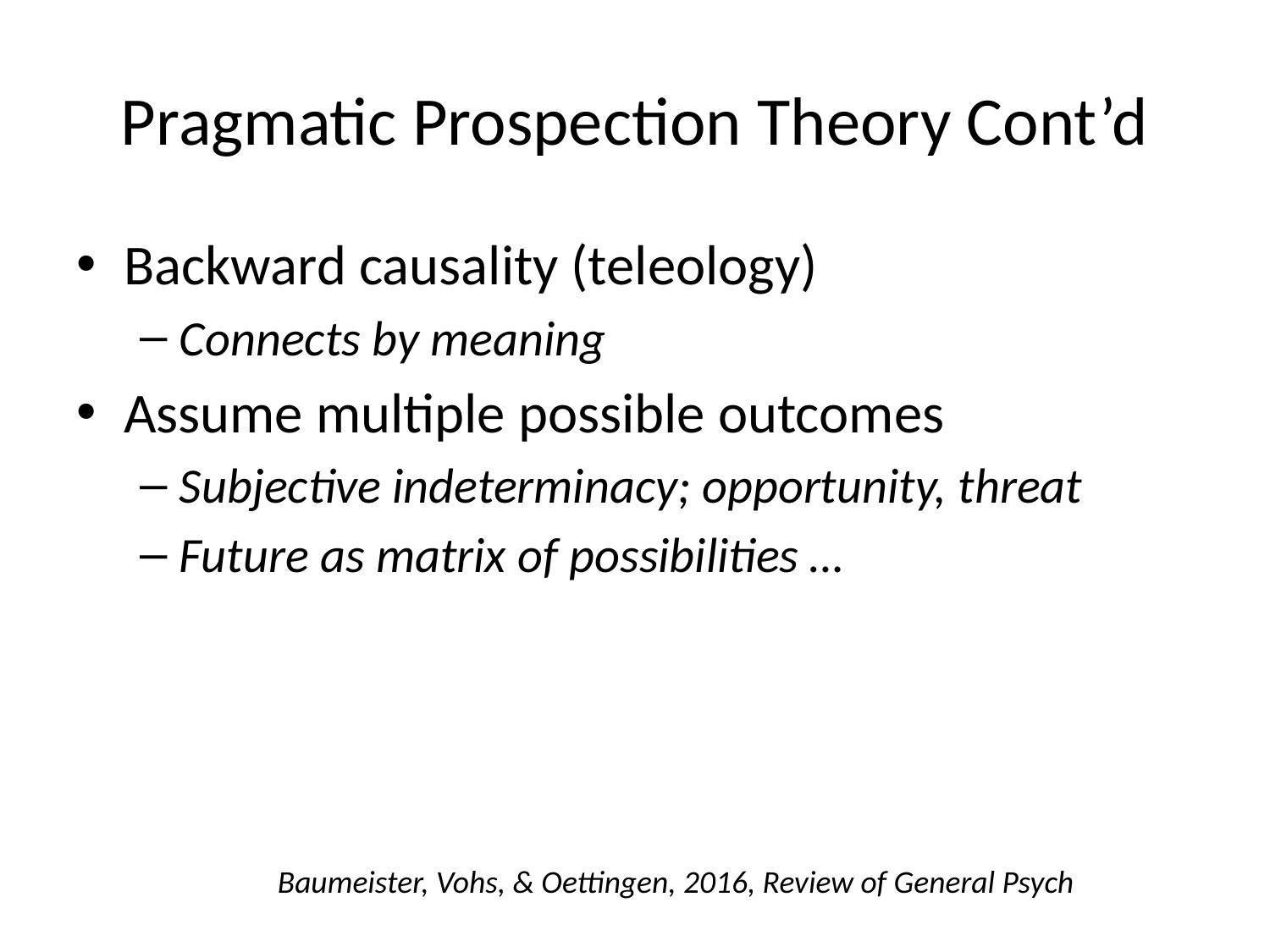

# Pragmatic Prospection Theory Cont’d
Backward causality (teleology)
Connects by meaning
Assume multiple possible outcomes
Subjective indeterminacy; opportunity, threat
Future as matrix of possibilities …

Baumeister, Vohs, & Oettingen, 2016, Review of General Psych